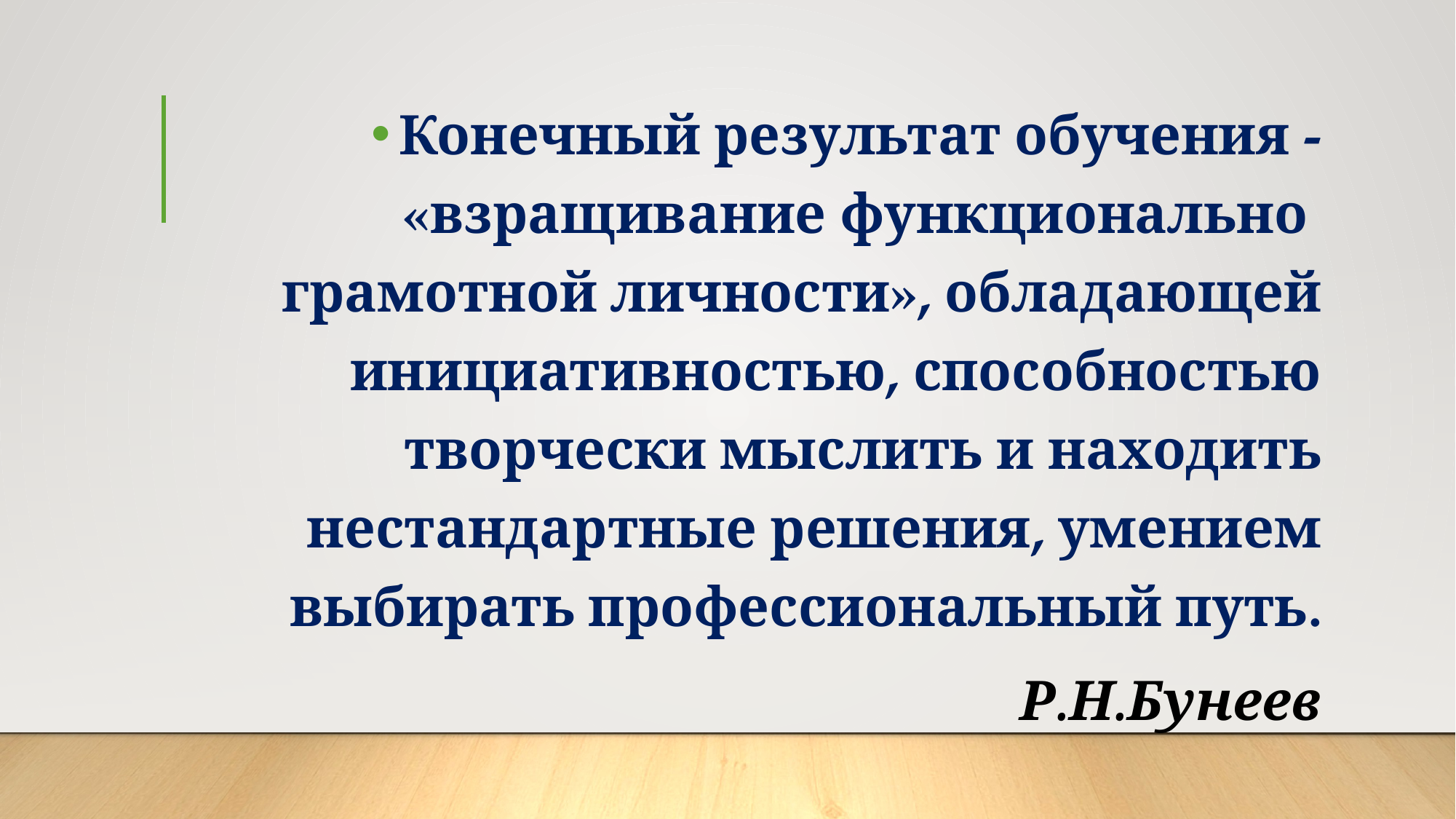

Конечный результат обучения - «взращивание функционально
грамотной личности», обладающей инициативностью, способностью творчески мыслить и находить нестандартные решения, умением выбирать профессиональный путь.
Р.Н.Бунеев